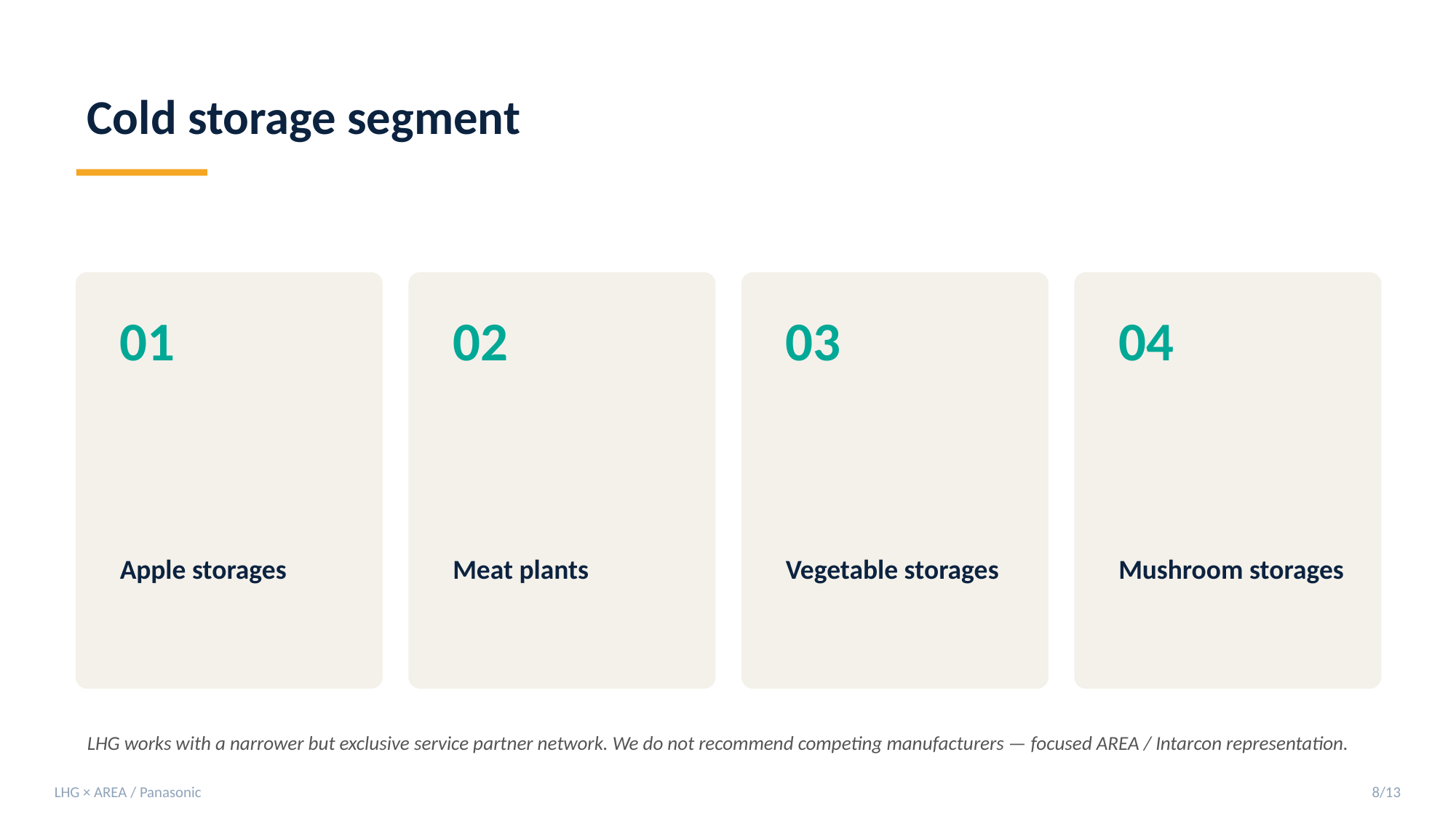

Cold storage segment

01
02
03
04
Apple storages
Meat plants
Vegetable storages
Mushroom storages
LHG works with a narrower but exclusive service partner network. We do not recommend competing manufacturers — focused AREA / Intarcon representation.
LHG × AREA / Panasonic
8/13